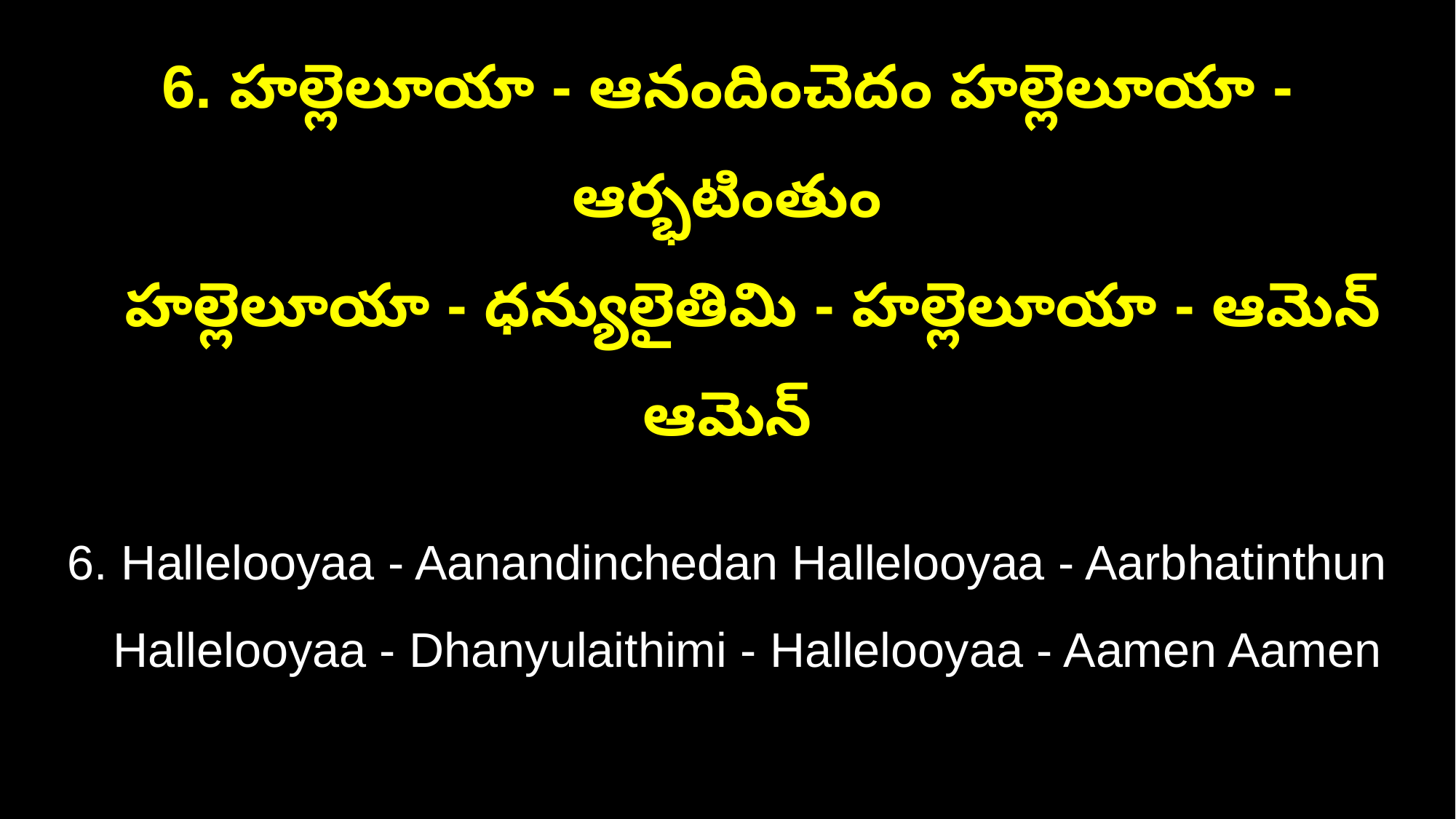

6. హల్లెలూయా - ఆనందించెదం హల్లెలూయా - ఆర్భటింతుం
   హల్లెలూయా - ధన్యులైతిమి - హల్లెలూయా - ఆమెన్ ఆమెన్
6. Hallelooyaa - Aanandinchedan Hallelooyaa - Aarbhatinthun
   Hallelooyaa - Dhanyulaithimi - Hallelooyaa - Aamen Aamen